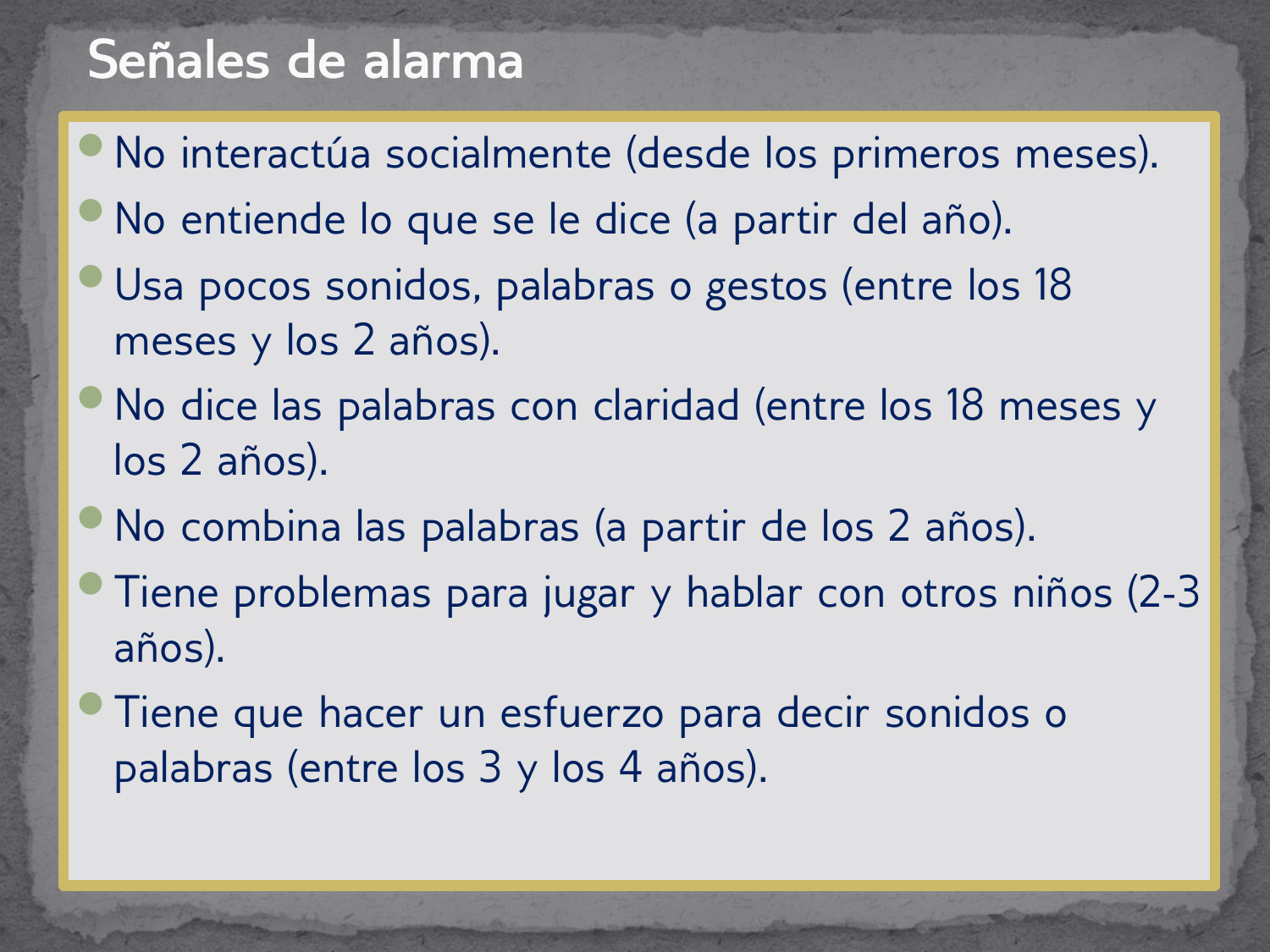

# Señales de alarma
No interactúa socialmente (desde los primeros meses).
No entiende lo que se le dice (a partir del año).
Usa pocos sonidos, palabras o gestos (entre los 18 meses y los 2 años).
No dice las palabras con claridad (entre los 18 meses y los 2 años).
No combina las palabras (a partir de los 2 años).
Tiene problemas para jugar y hablar con otros niños (2-3 años).
Tiene que hacer un esfuerzo para decir sonidos o palabras (entre los 3 y los 4 años).